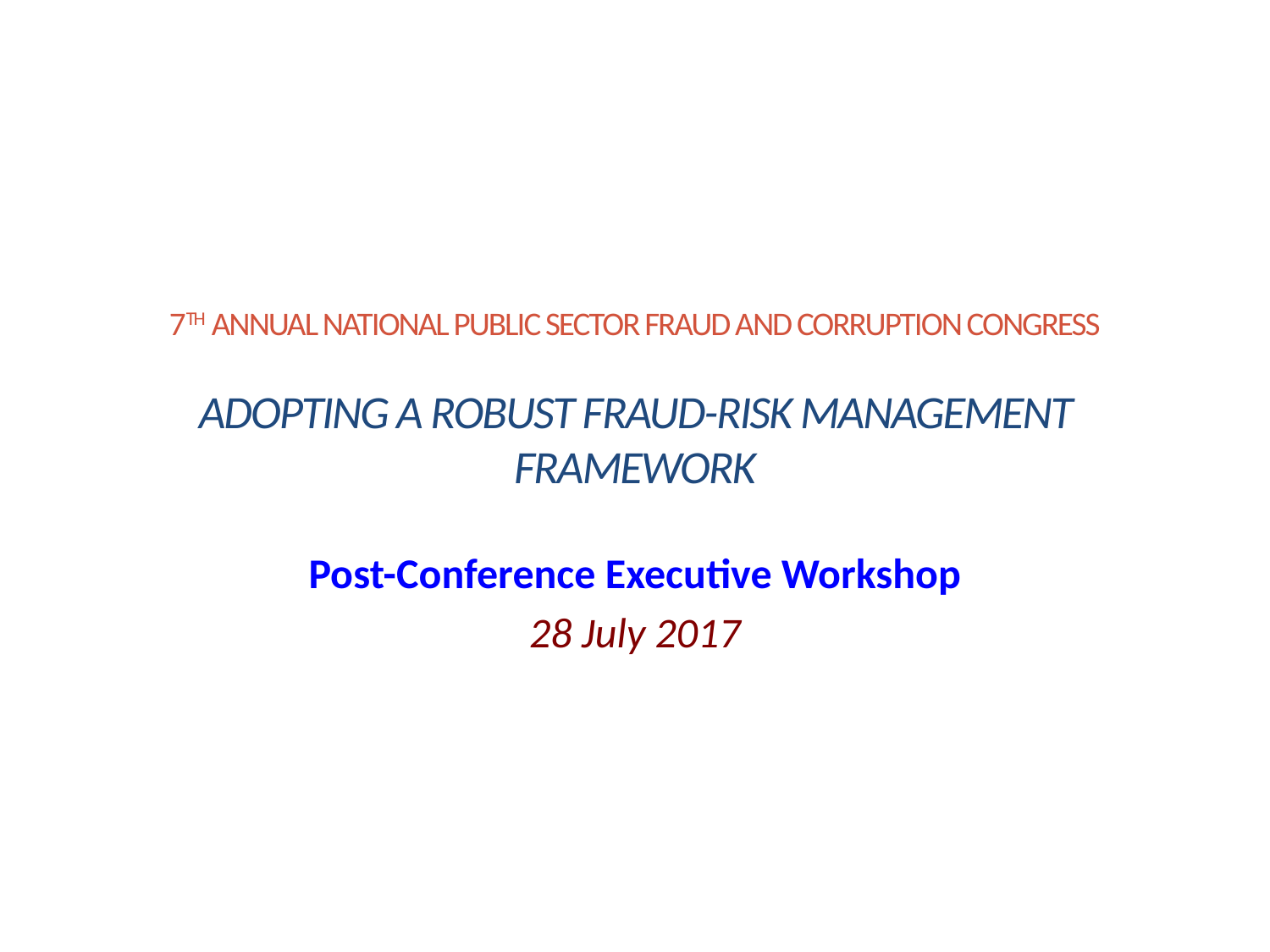

# 7th annual national public sector fraud AND corruption congress adopting a robust fraud-risk MANAGEMENT framework
Post-Conference Executive Workshop
28 July 2017